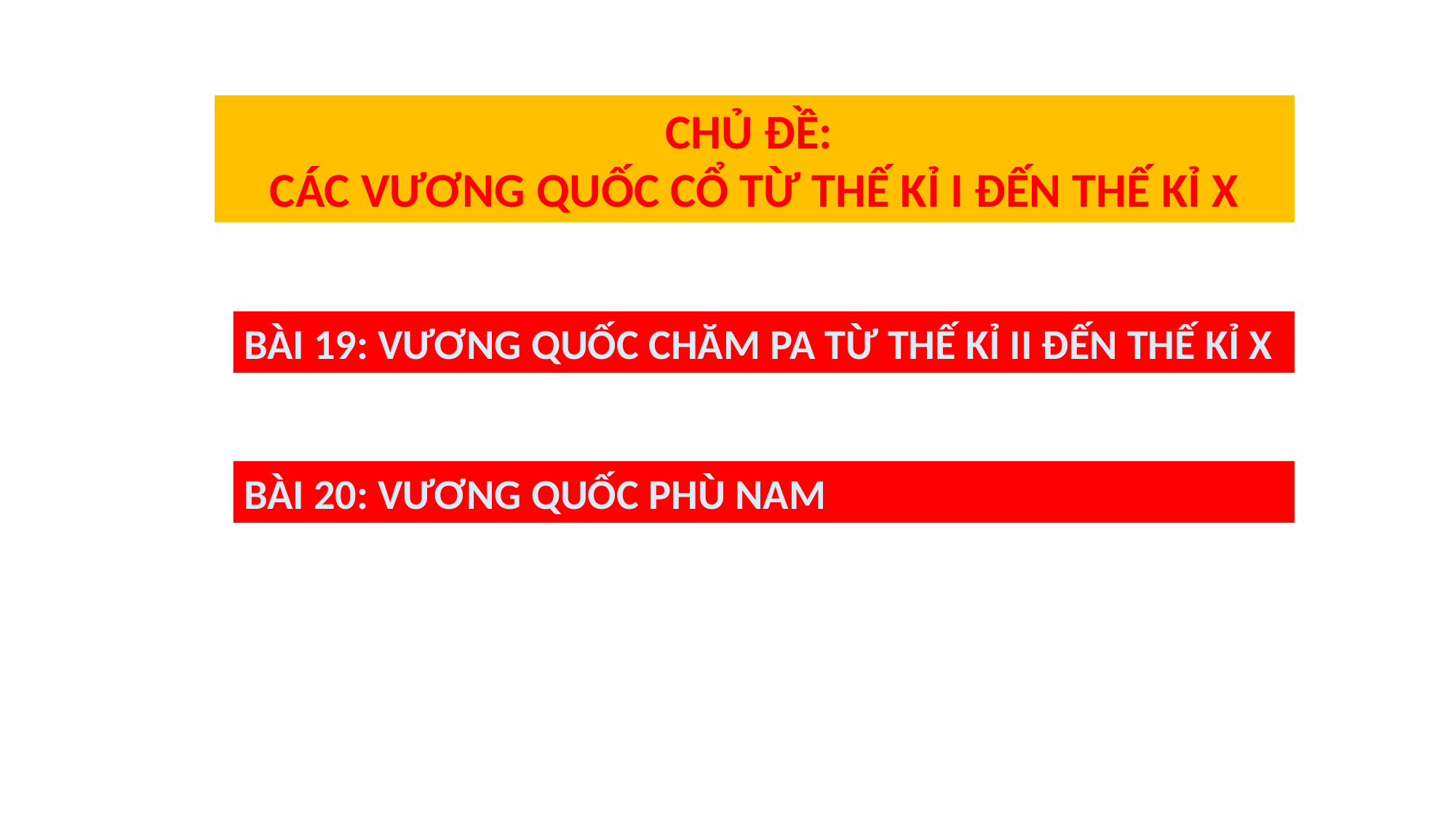

CHỦ ĐỀ:
CÁC VƯƠNG QUỐC CỔ TỪ THẾ KỈ I ĐẾN THẾ KỈ X
BÀI 19: VƯƠNG QUỐC CHĂM PA TỪ THẾ KỈ II ĐẾN THẾ KỈ X
BÀI 20: VƯƠNG QUỐC PHÙ NAM